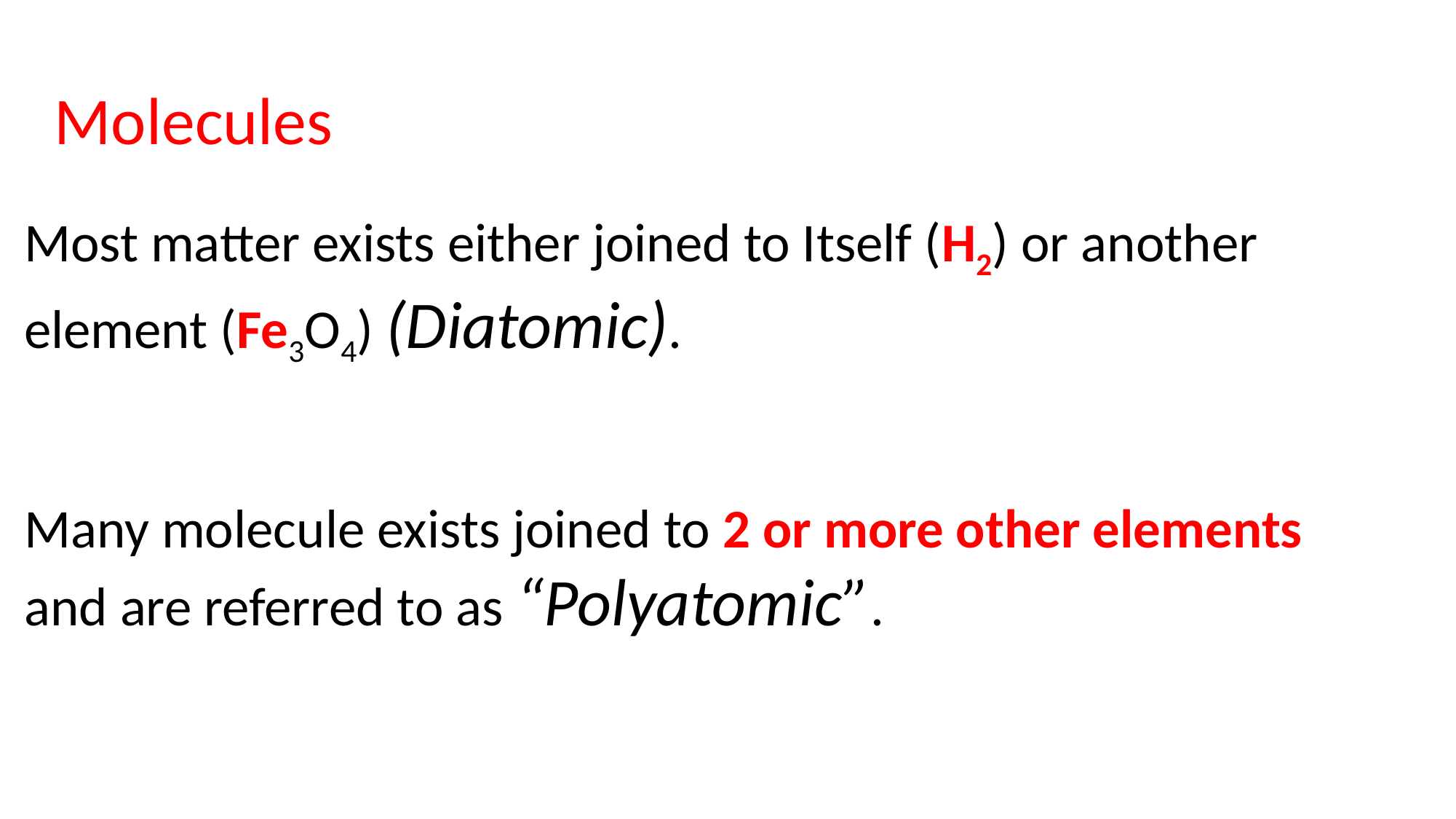

# Molecules
Most matter exists either joined to Itself (H2) or another element (Fe3O4) (Diatomic).
Many molecule exists joined to 2 or more other elements and are referred to as “Polyatomic”.